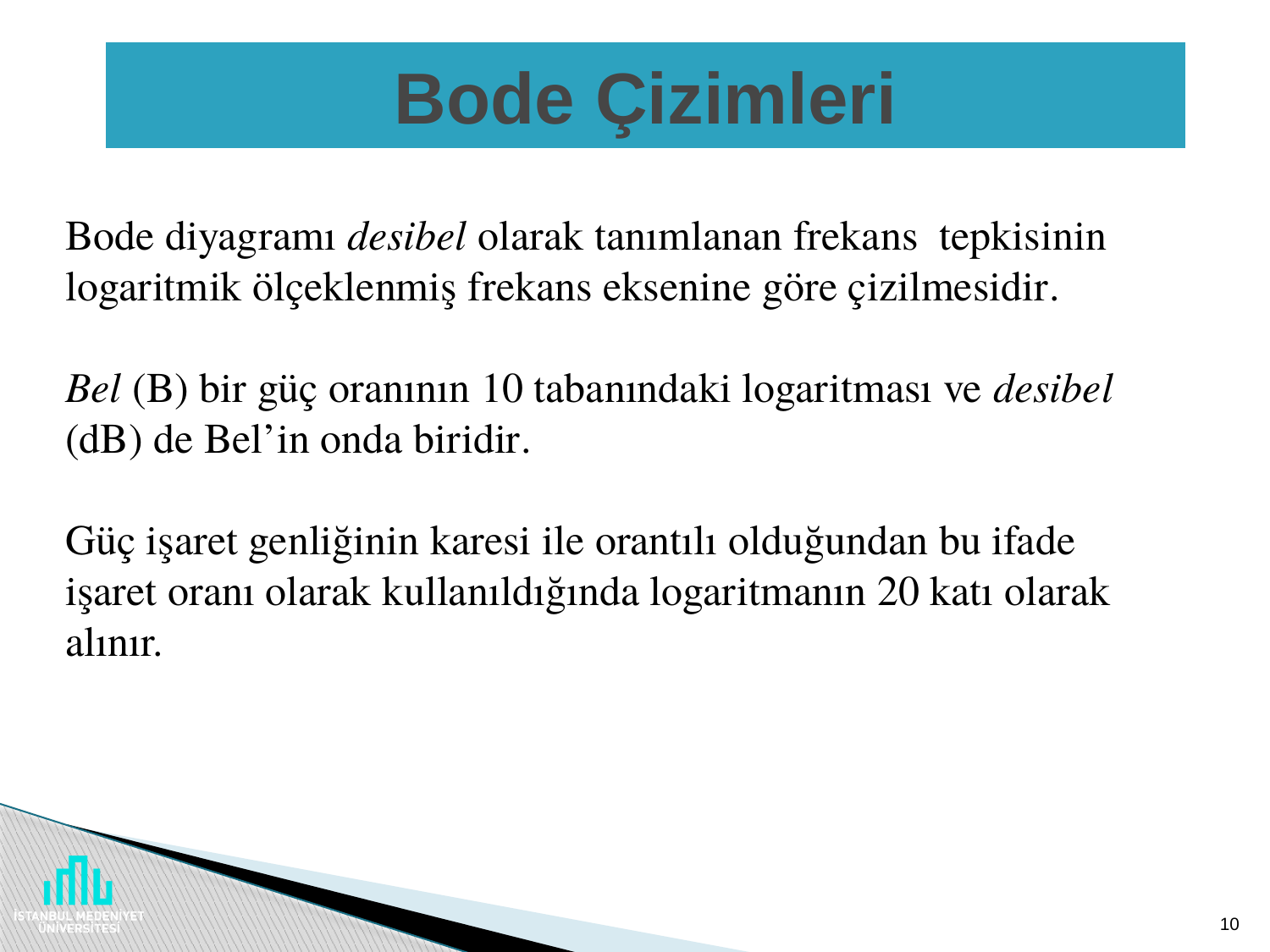

# Bode Çizimleri
Bode diyagramı desibel olarak tanımlanan frekans  tepkisinin logaritmik ölçeklenmiş frekans eksenine göre çizilmesidir.

Bel (B) bir güç oranının 10 tabanındaki logaritması ve desibel (dB) de Bel’in onda biridir.

Güç işaret genliğinin karesi ile orantılı olduğundan bu ifade işaret oranı olarak kullanıldığında logaritmanın 20 katı olarak alınır.
10